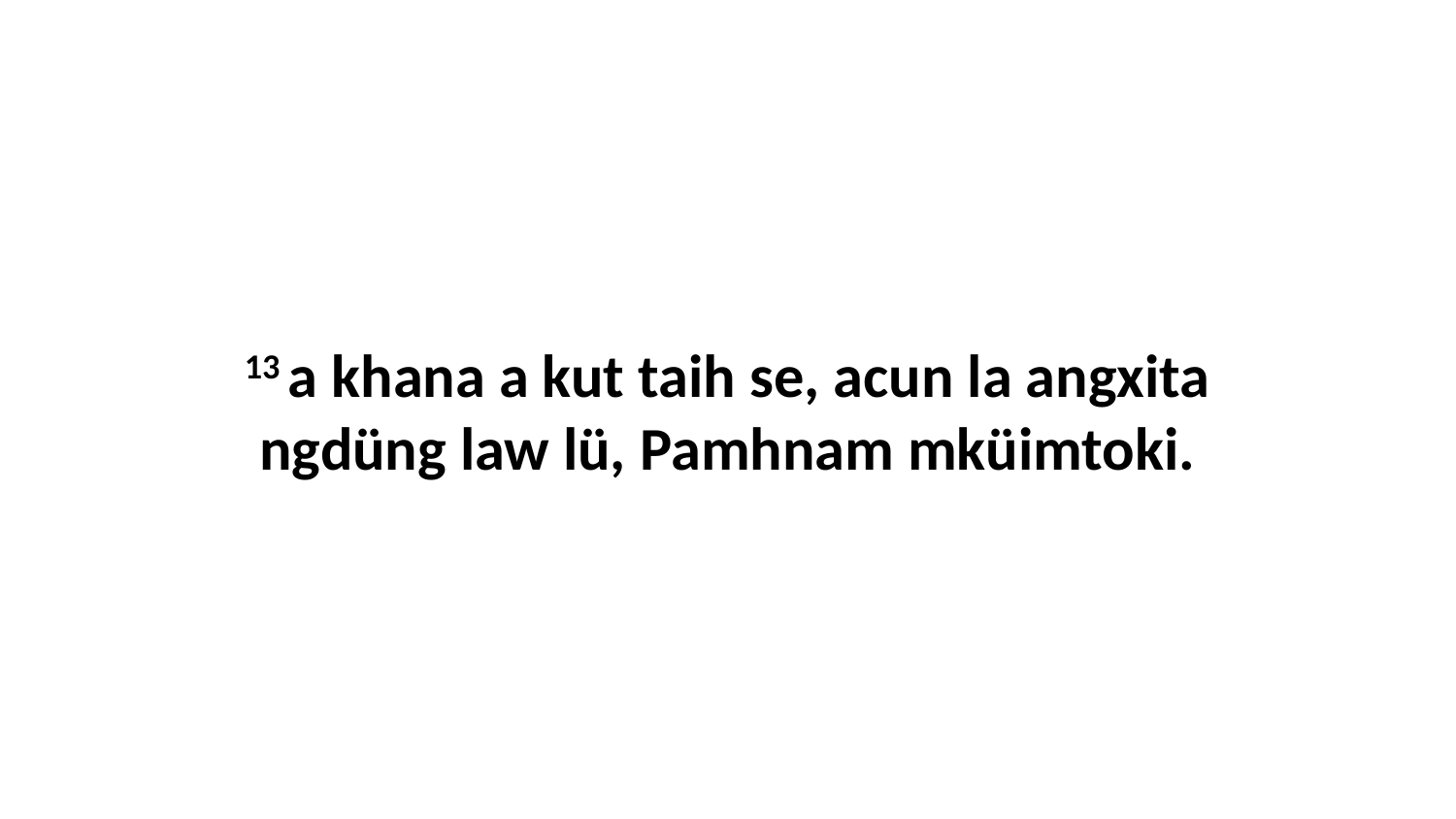

13 a khana a kut taih se, acun la angxita ngdüng law lü, Pamhnam mküimtoki.